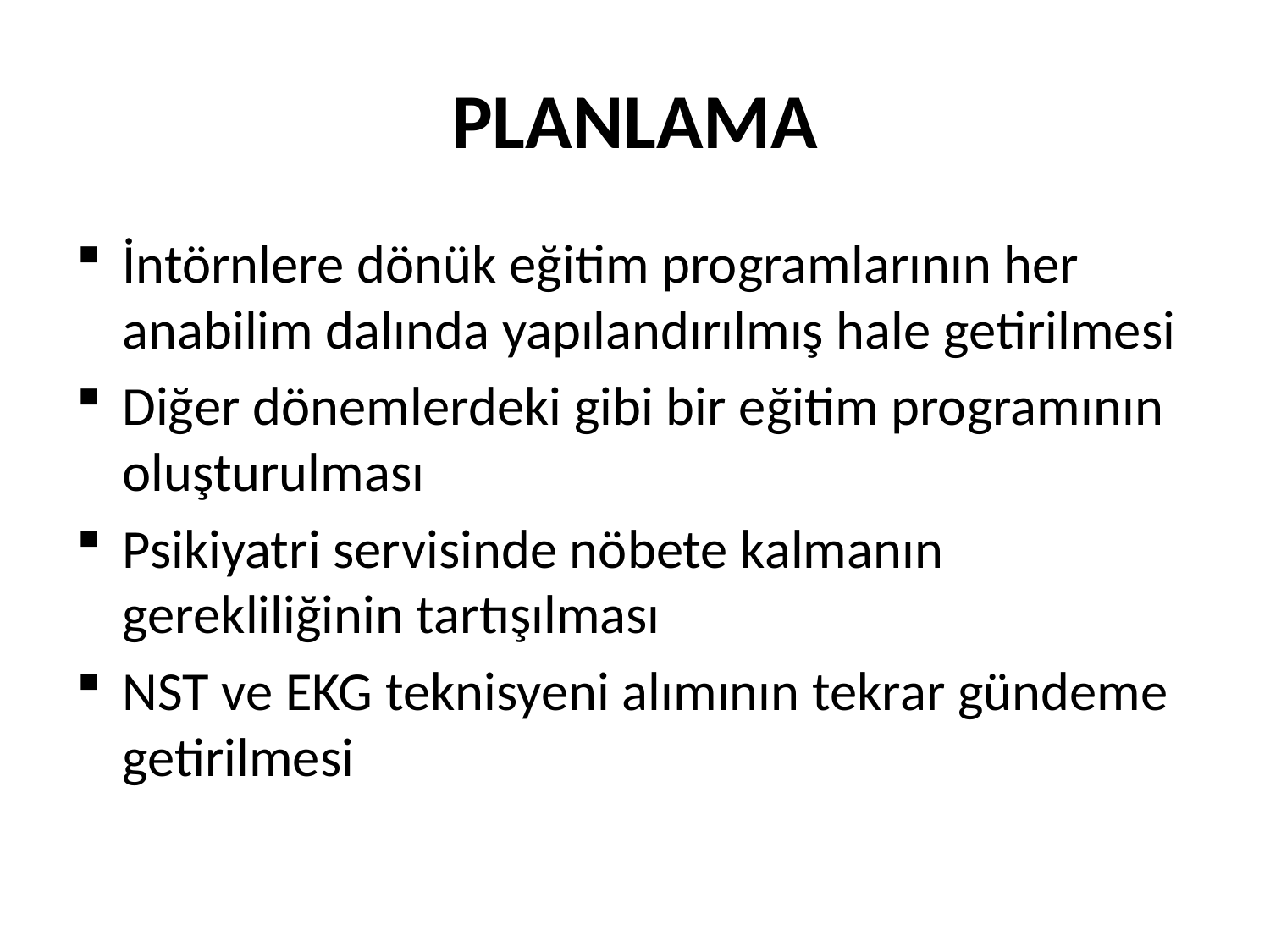

# PLANLAMA
İntörnlere dönük eğitim programlarının her anabilim dalında yapılandırılmış hale getirilmesi
Diğer dönemlerdeki gibi bir eğitim programının oluşturulması
Psikiyatri servisinde nöbete kalmanın gerekliliğinin tartışılması
NST ve EKG teknisyeni alımının tekrar gündeme getirilmesi